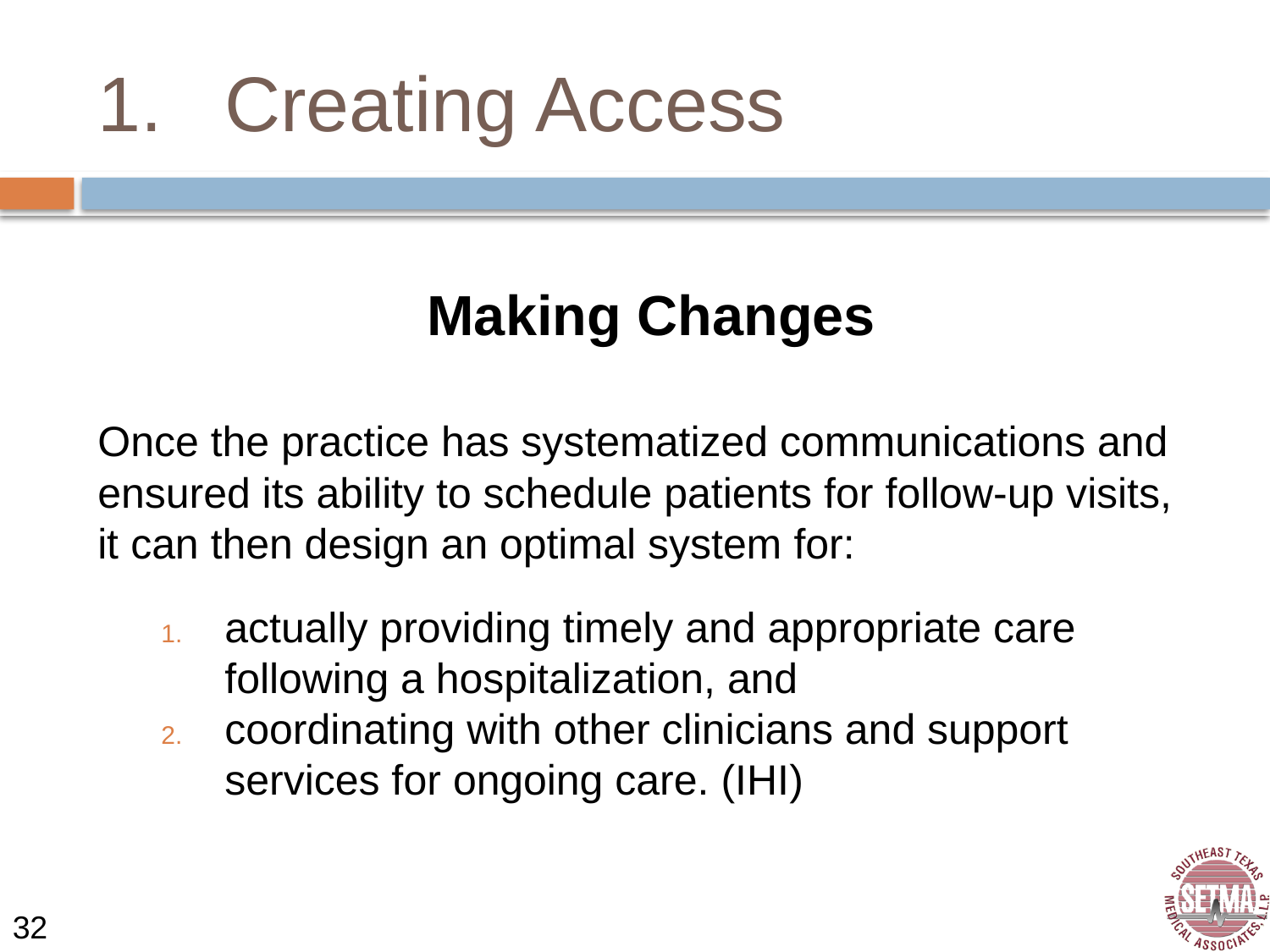

# 1.	Creating Access

Making Changes

Once the practice has systematized communications and
ensured its ability to schedule patients for follow-up visits,
it can then design an optimal system for:

actually providing timely and appropriate care following a hospitalization, and
coordinating with other clinicians and support services for ongoing care. (IHI)